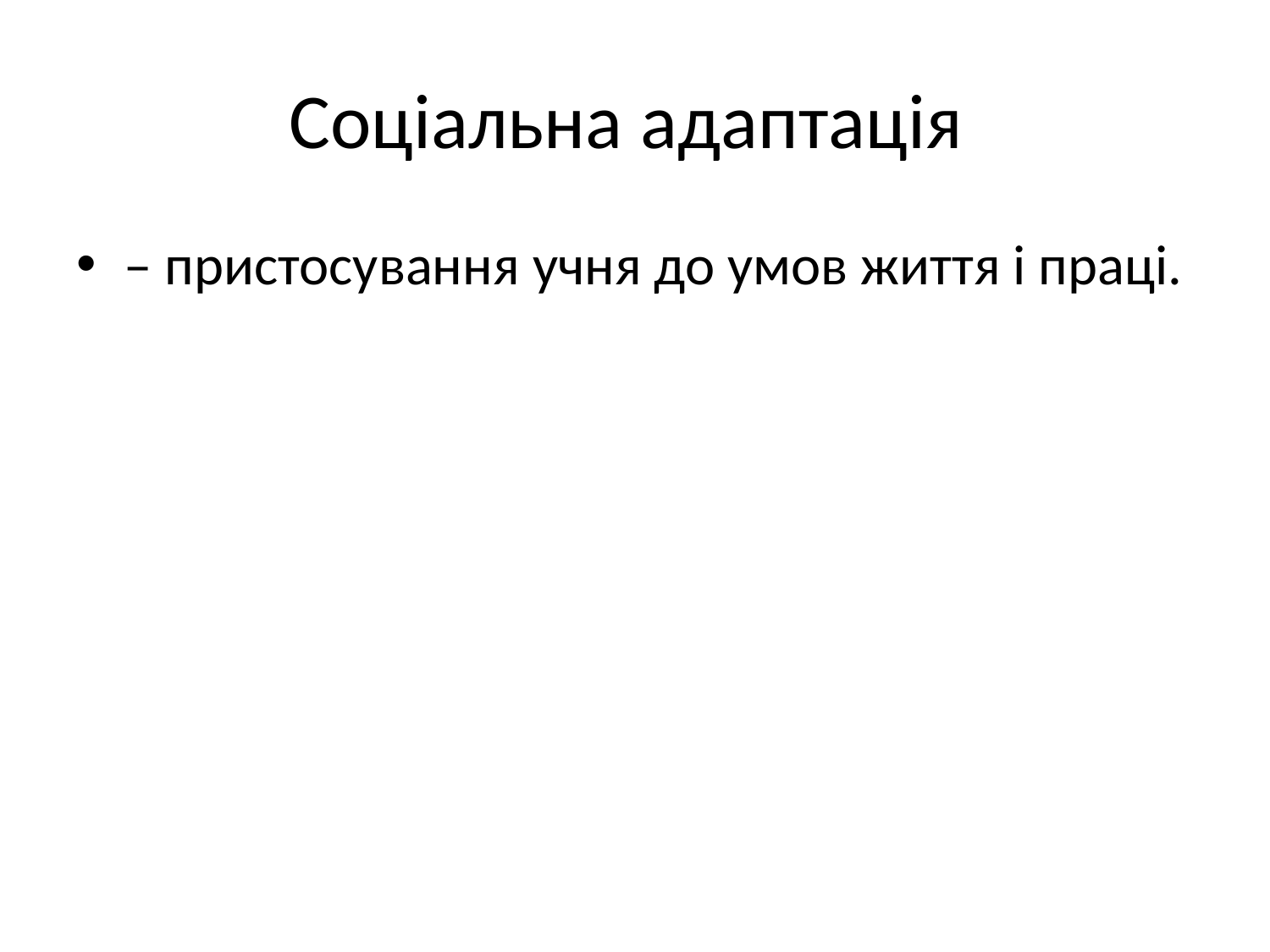

# Соціальна адаптація
– пристосування учня до умов життя і праці.